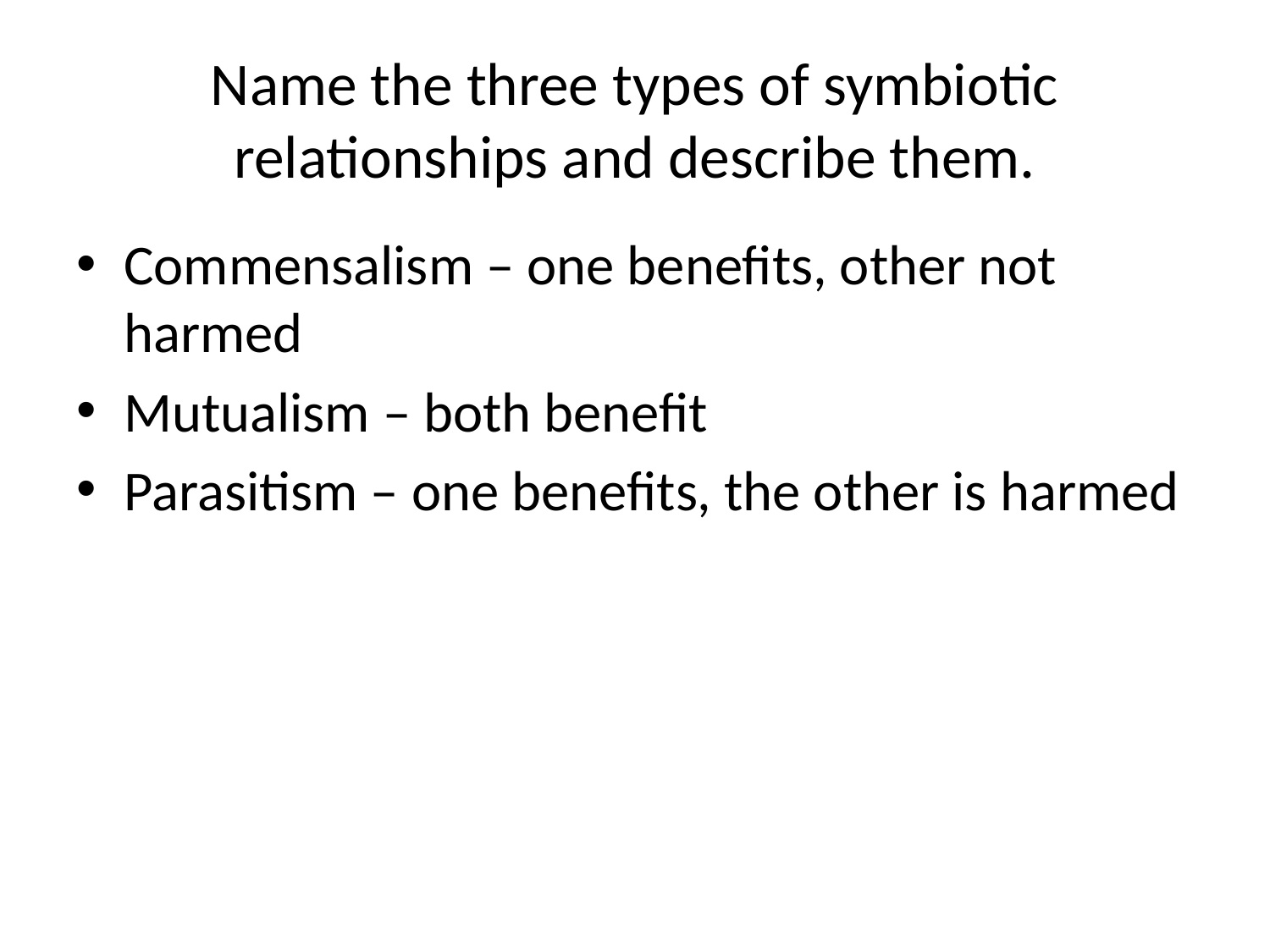

# Name the three types of symbiotic relationships and describe them.
Commensalism – one benefits, other not harmed
Mutualism – both benefit
Parasitism – one benefits, the other is harmed